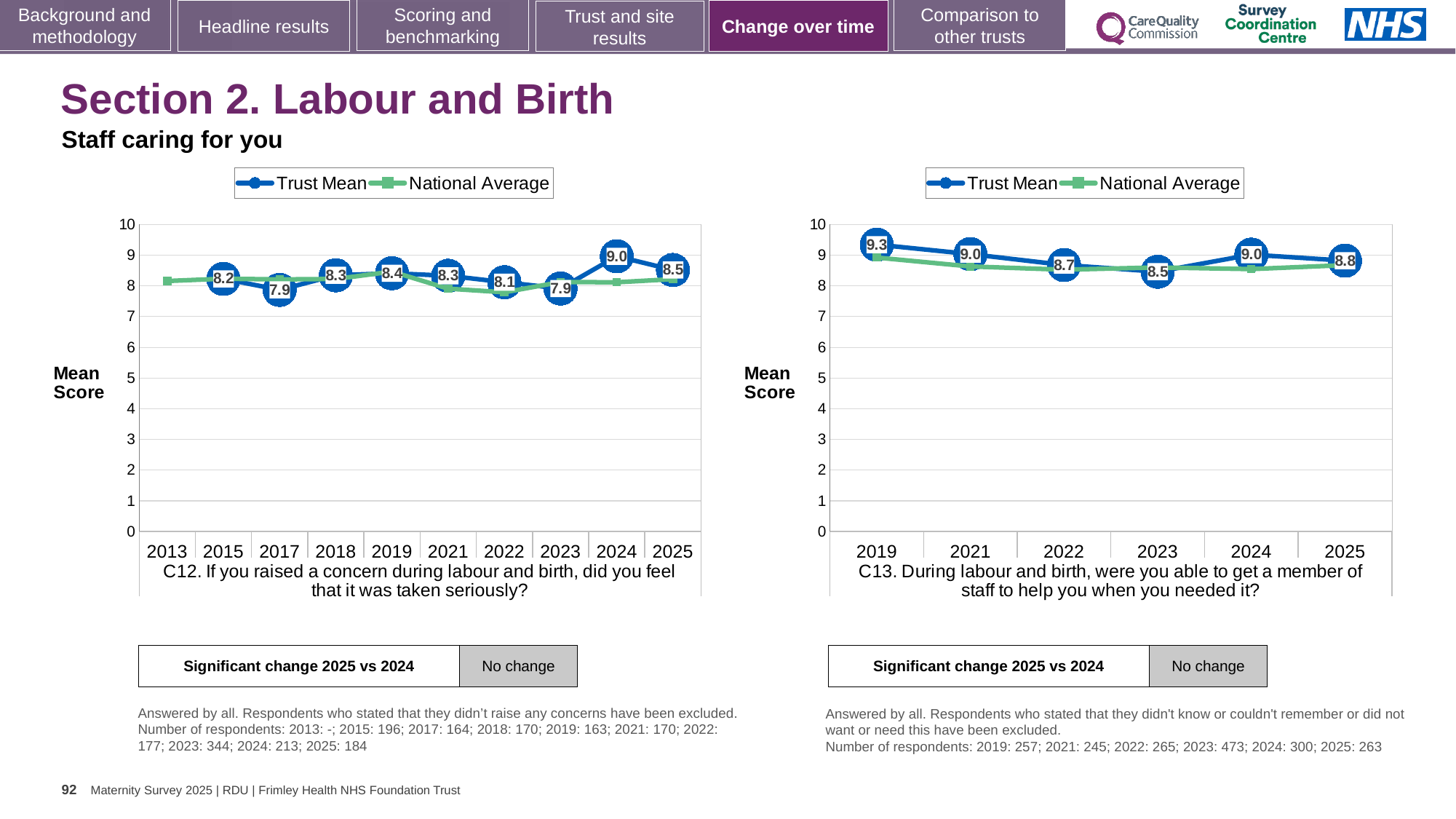

# Section 2. Labour and Birth
Staff caring for you

### Chart

| Category | Trust Mean | National Average |
|---|---|---|
| 2013 | None | 8.157592435949578 |
| 2015 | 8.228711004199486 | 8.231286407002743 |
| 2017 | 7.869445146117921 | 8.209526431808271 |
| 2018 | 8.343241914772554 | 8.222952342438466 |
| 2019 | 8.410275816005425 | 8.463532294237524 |
| 2021 | 8.327979662735606 | 7.906862493308793 |
| 2022 | 8.11830920966974 | 7.791458642067123 |
| 2023 | 7.913418410860824 | 8.124799036139482 |
| 2024 | 8.962383683567474 | 8.1158244709256 |
| 2025 | 8.516599978305708 | 8.218515046342775 |

### Chart

| Category | Trust Mean | National Average |
|---|---|---|
| 2019 | 9.343029307518092 | 8.9206776618865 |
| 2021 | 9.03263338229219 | 8.63071990263128 |
| 2022 | 8.678048794286362 | 8.52603632657797 |
| 2023 | 8.460896391171156 | 8.598794893565366 |
| 2024 | 9.016168585693489 | 8.54587611806388 |
| 2025 | 8.819288592549333 | 8.674227001498222 |
| Significant change 2025 vs 2024 | No change |
| --- | --- |
| Significant change 2025 vs 2024 | No change |
| --- | --- |
Answered by all. Respondents who stated that they didn’t raise any concerns have been excluded.
Number of respondents: 2013: -; 2015: 196; 2017: 164; 2018: 170; 2019: 163; 2021: 170; 2022: 177; 2023: 344; 2024: 213; 2025: 184
Answered by all. Respondents who stated that they didn't know or couldn't remember or did not want or need this have been excluded.
Number of respondents: 2019: 257; 2021: 245; 2022: 265; 2023: 473; 2024: 300; 2025: 263
92